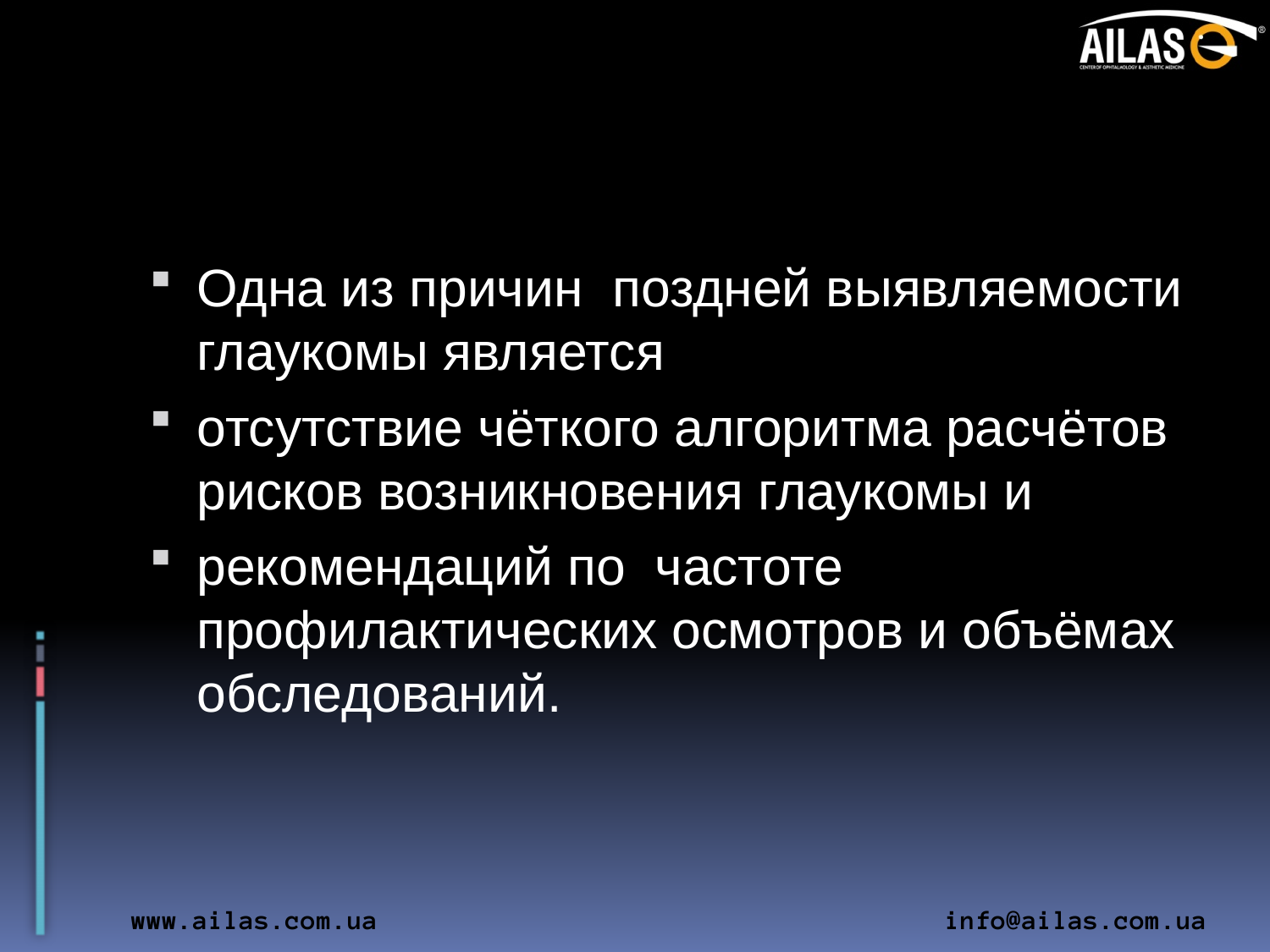

#
Одна из причин  поздней выявляемости глаукомы является
отсутствие чёткого алгоритма расчётов рисков возникновения глаукомы и
рекомендаций по  частоте профилактических осмотров и объёмах обследований.